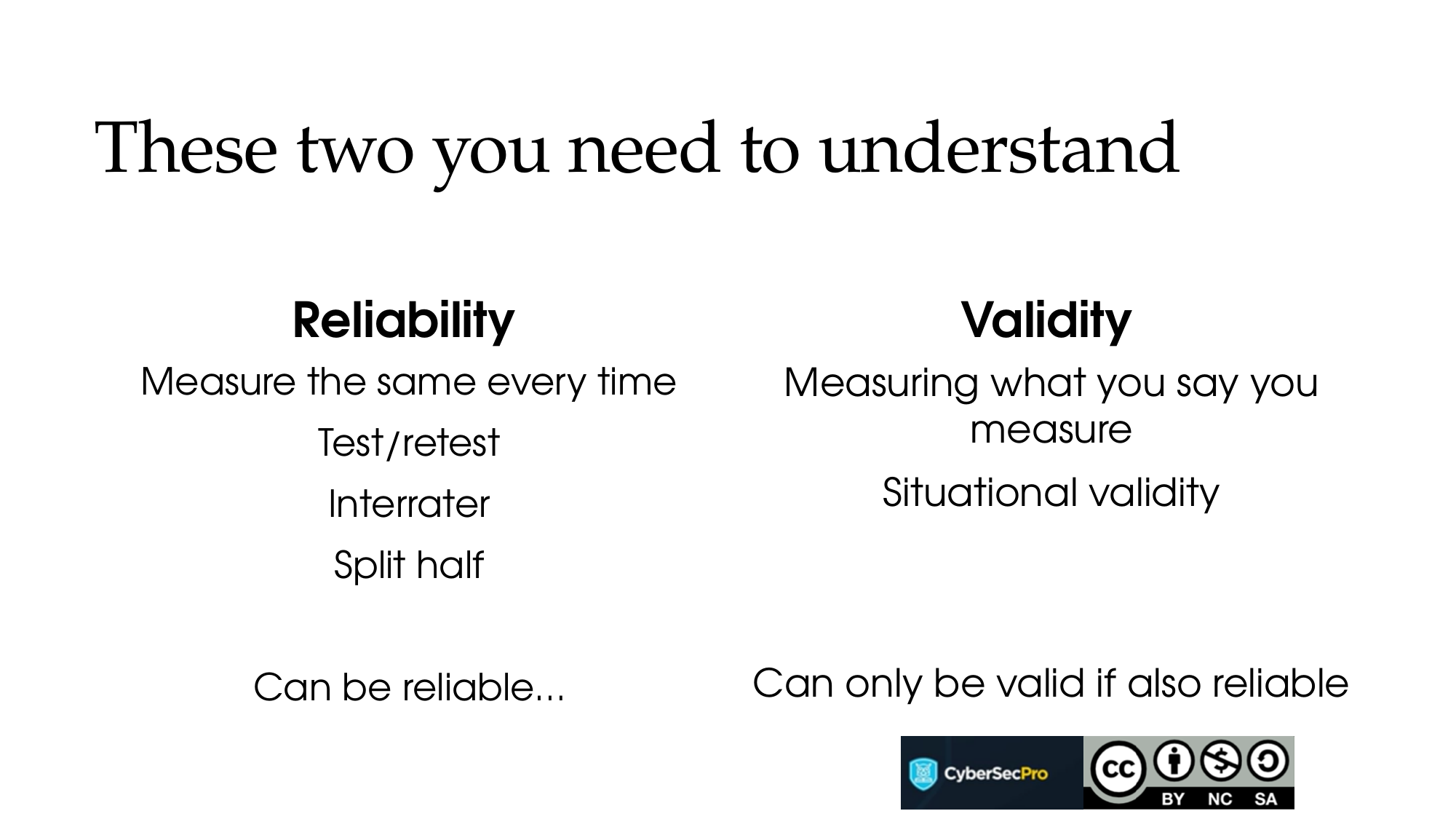

# These two you need to understand
Reliability
Validity
Measure the same every time
Test/retest
Interrater
Split half

Can be reliable…
Measuring what you say you measure
Situational validity

Can only be valid if also reliable